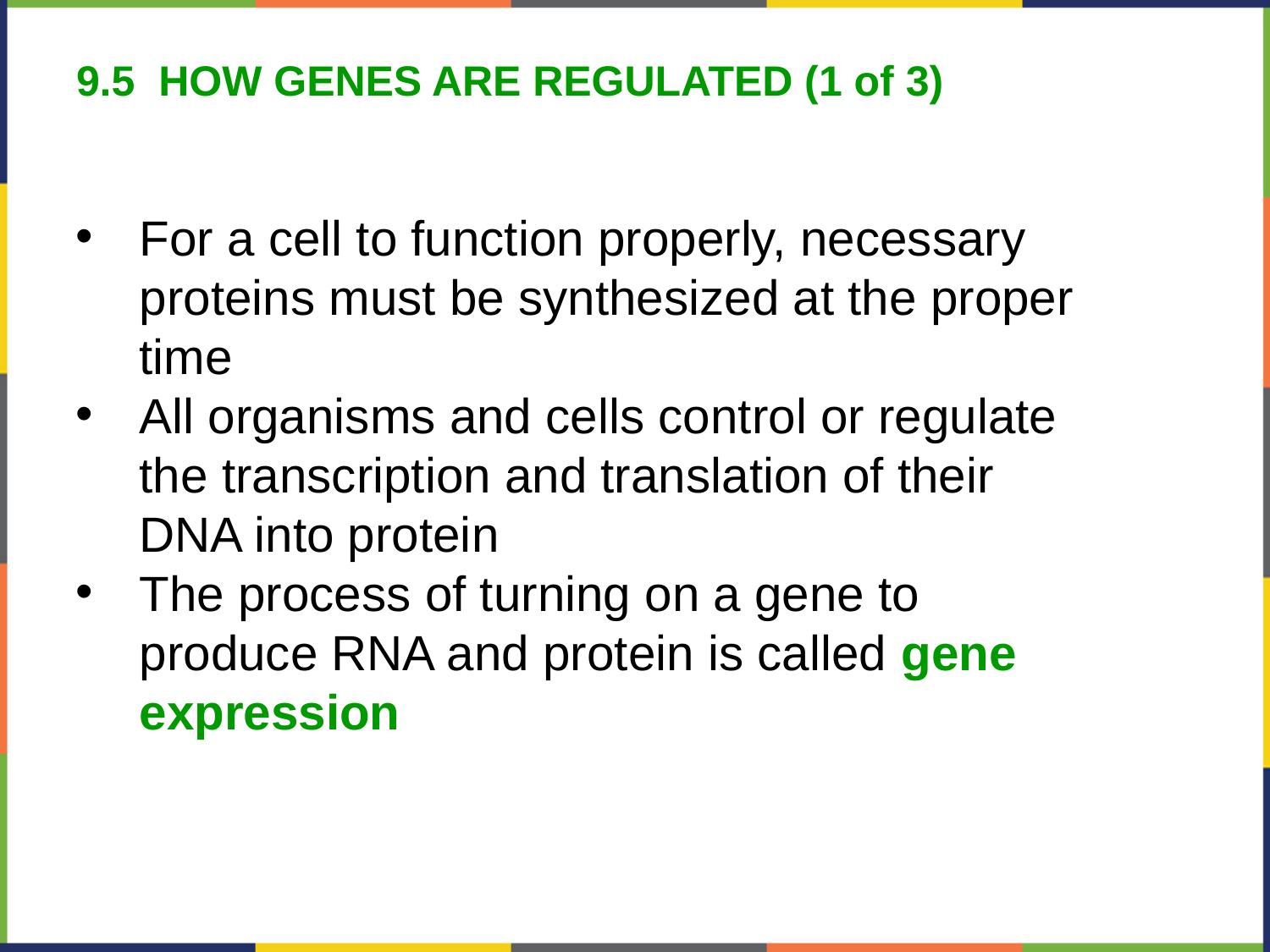

9.5  HOW GENES ARE REGULATED (1 of 3)
For a cell to function properly, necessary proteins must be synthesized at the proper time
All organisms and cells control or regulate the transcription and translation of their DNA into protein
The process of turning on a gene to produce RNA and protein is called gene expression